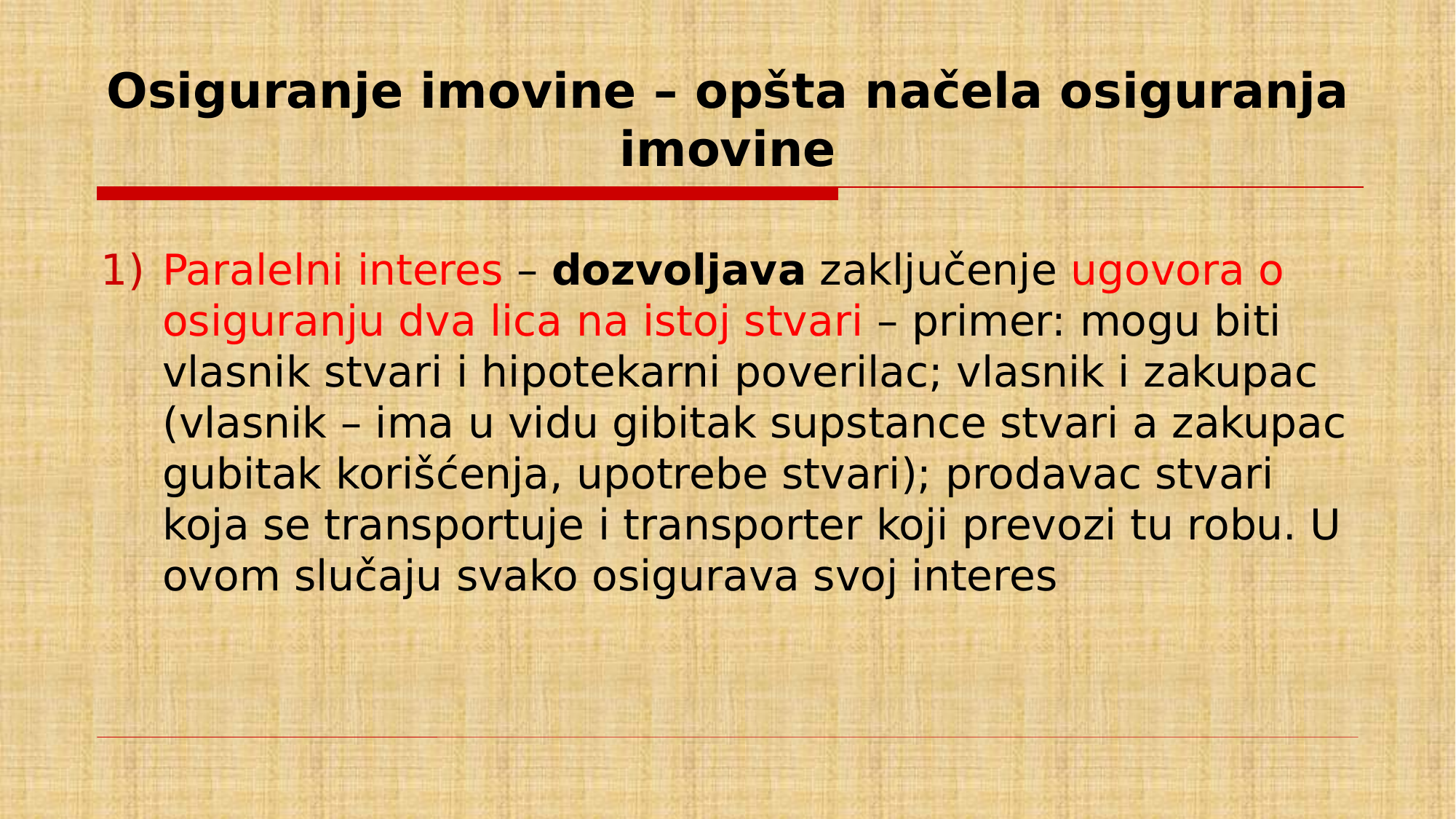

# Osiguranje imovine – opšta načela osiguranja imovine
Paralelni interes – dozvoljava zaključenje ugovora o osiguranju dva lica na istoj stvari – primer: mogu biti vlasnik stvari i hipotekarni poverilac; vlasnik i zakupac (vlasnik – ima u vidu gibitak supstance stvari a zakupac gubitak korišćenja, upotrebe stvari); prodavac stvari koja se transportuje i transporter koji prevozi tu robu. U ovom slučaju svako osigurava svoj interes